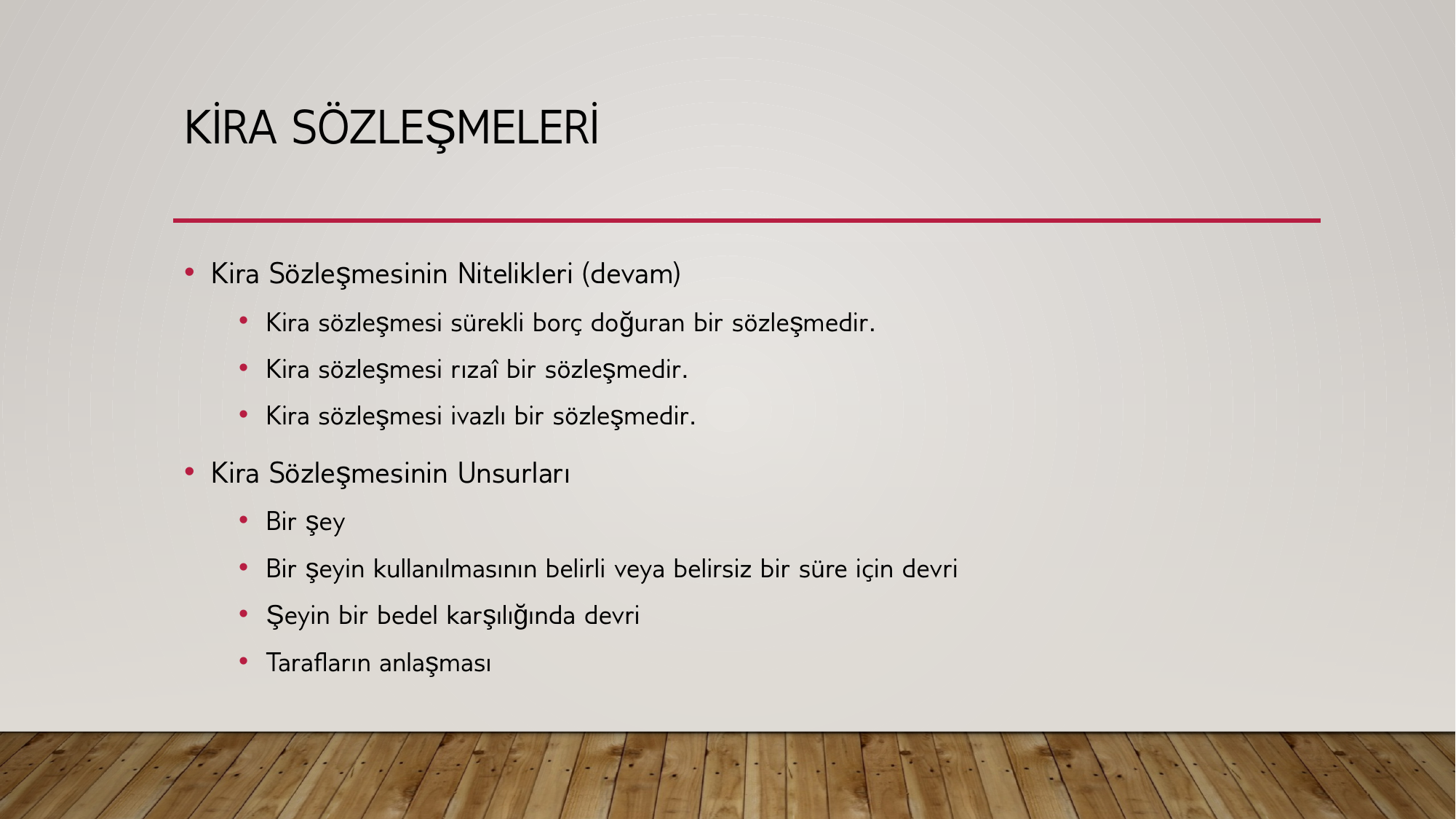

# Kira sözleşmeleri
Kira Sözleşmesinin Nitelikleri (devam)
Kira sözleşmesi sürekli borç doğuran bir sözleşmedir.
Kira sözleşmesi rızaî bir sözleşmedir.
Kira sözleşmesi ivazlı bir sözleşmedir.
Kira Sözleşmesinin Unsurları
Bir şey
Bir şeyin kullanılmasının belirli veya belirsiz bir süre için devri
Şeyin bir bedel karşılığında devri
Tarafların anlaşması